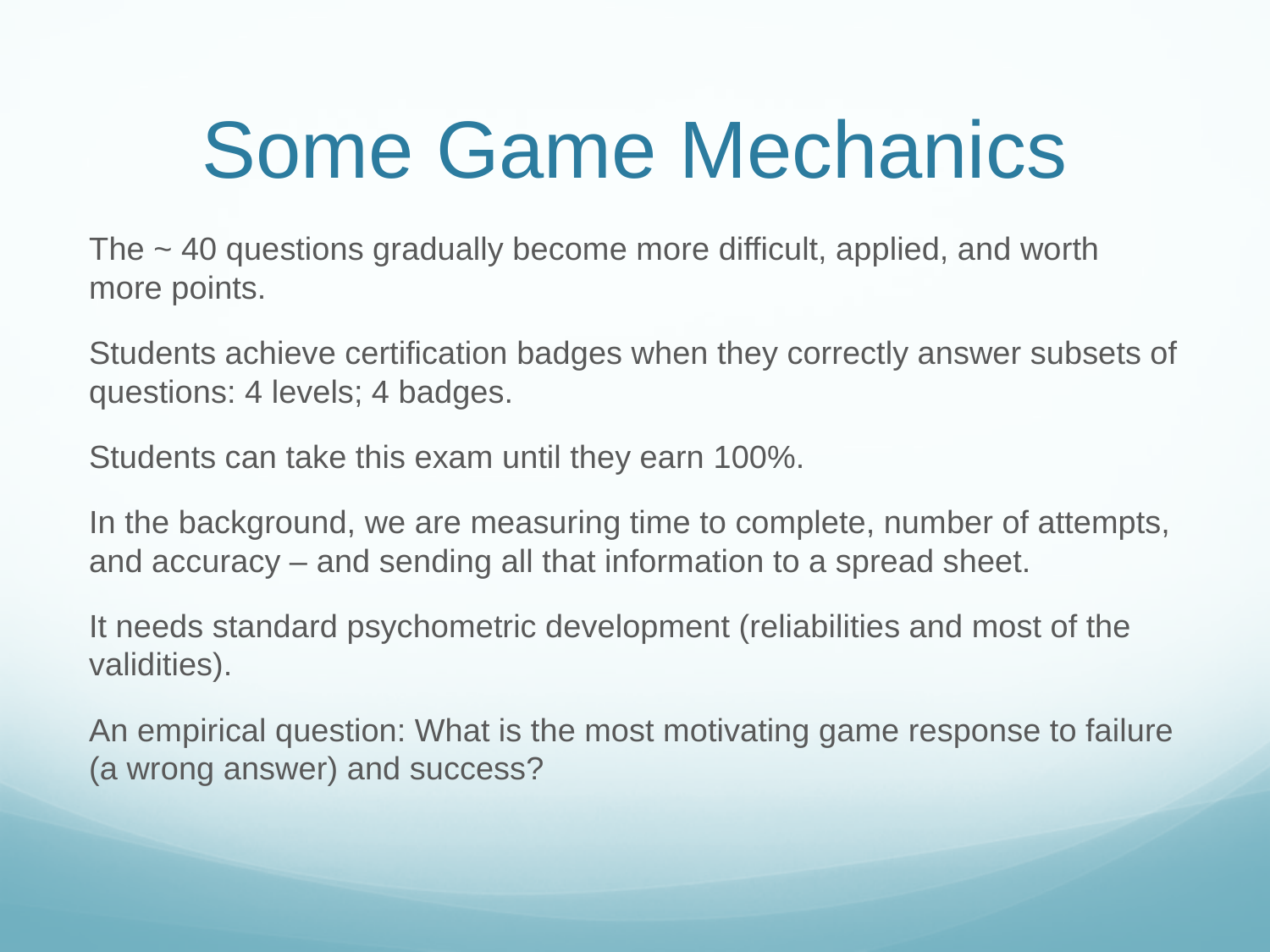

# Some Game Mechanics
The ~ 40 questions gradually become more difficult, applied, and worth more points.
Students achieve certification badges when they correctly answer subsets of questions: 4 levels; 4 badges.
Students can take this exam until they earn 100%.
In the background, we are measuring time to complete, number of attempts, and accuracy – and sending all that information to a spread sheet.
It needs standard psychometric development (reliabilities and most of the validities).
An empirical question: What is the most motivating game response to failure (a wrong answer) and success?